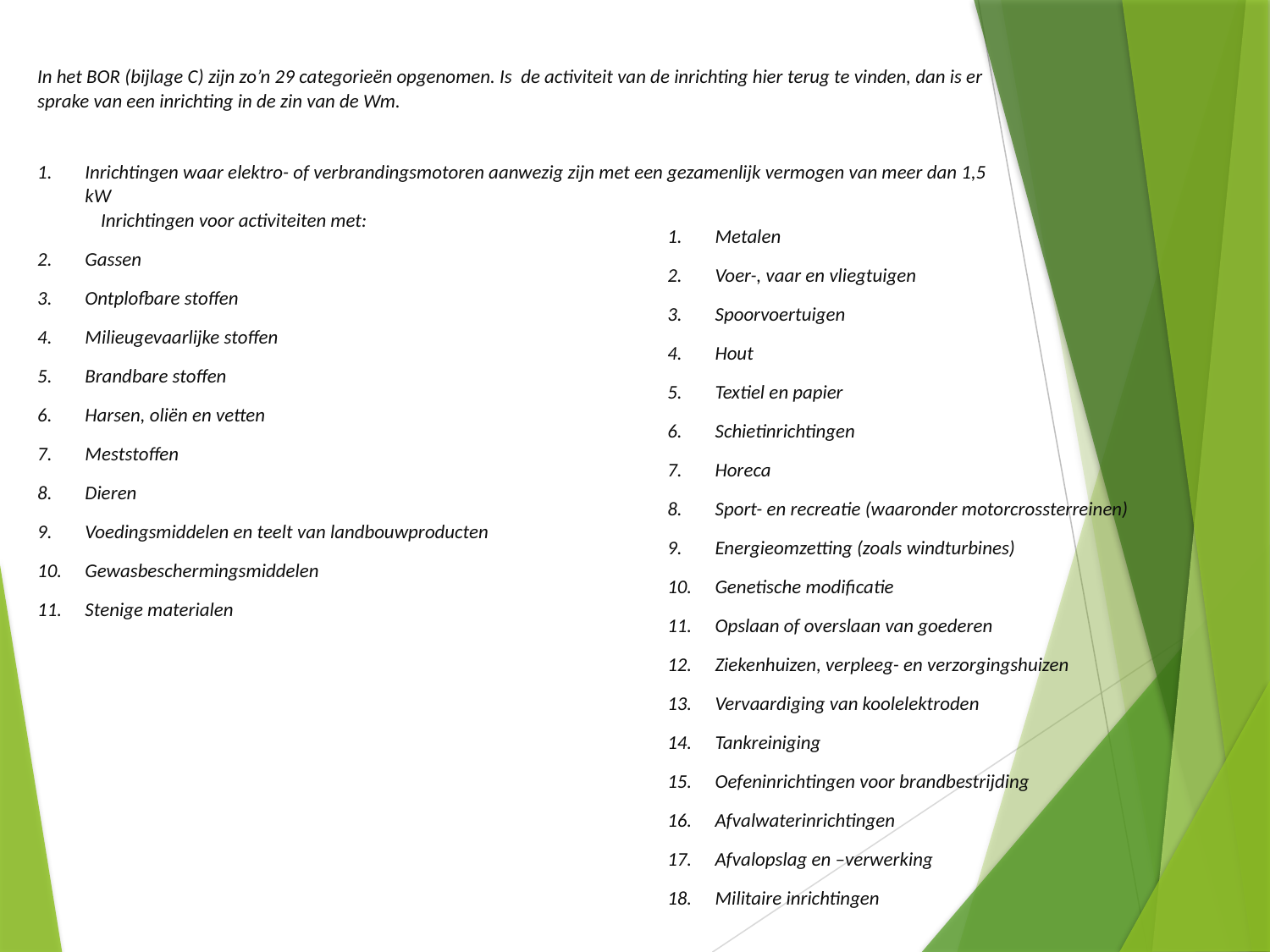

In het BOR (bijlage C) zijn zo’n 29 categorieën opgenomen. Is  de activiteit van de inrichting hier terug te vinden, dan is er sprake van een inrichting in de zin van de Wm.
Inrichtingen waar elektro- of verbrandingsmotoren aanwezig zijn met een gezamenlijk vermogen van meer dan 1,5 kW
Inrichtingen voor activiteiten met:
Gassen
Ontplofbare stoffen
Milieugevaarlijke stoffen
Brandbare stoffen
Harsen, oliën en vetten
Meststoffen
Dieren
Voedingsmiddelen en teelt van landbouwproducten
Gewasbeschermingsmiddelen
Stenige materialen
Metalen
Voer-, vaar en vliegtuigen
Spoorvoertuigen
Hout
Textiel en papier
Schietinrichtingen
Horeca
Sport- en recreatie (waaronder motorcrossterreinen)
Energieomzetting (zoals windturbines)
Genetische modificatie
Opslaan of overslaan van goederen
Ziekenhuizen, verpleeg- en verzorgingshuizen
Vervaardiging van koolelektroden
Tankreiniging
Oefeninrichtingen voor brandbestrijding
Afvalwaterinrichtingen
Afvalopslag en –verwerking
Militaire inrichtingen